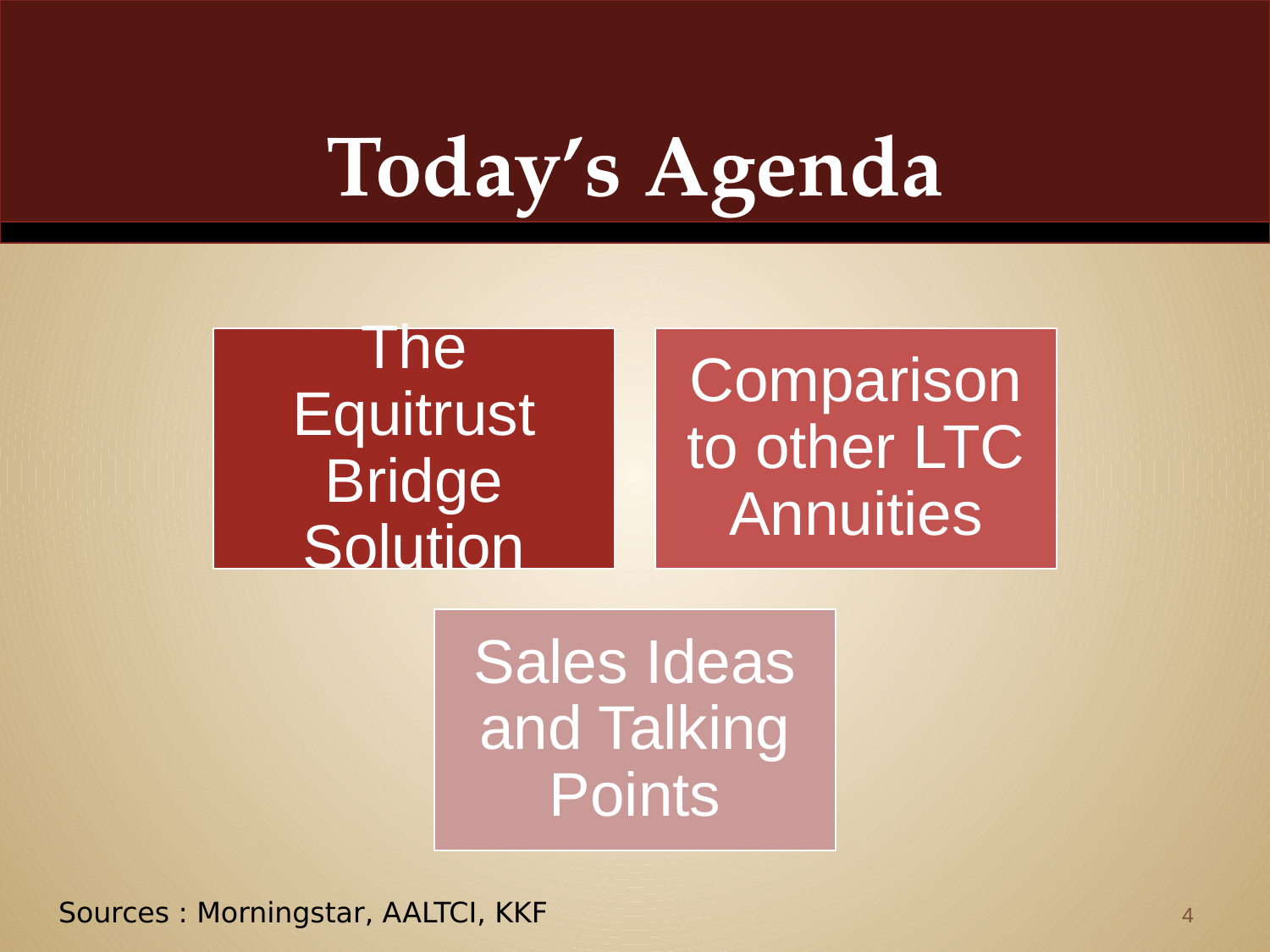

# Today’s Agenda
The Equitrust Bridge Solution
Comparison to other LTC Annuities
Sales Ideas and Talking Points
4
Sources : Morningstar, AALTCI, KKF